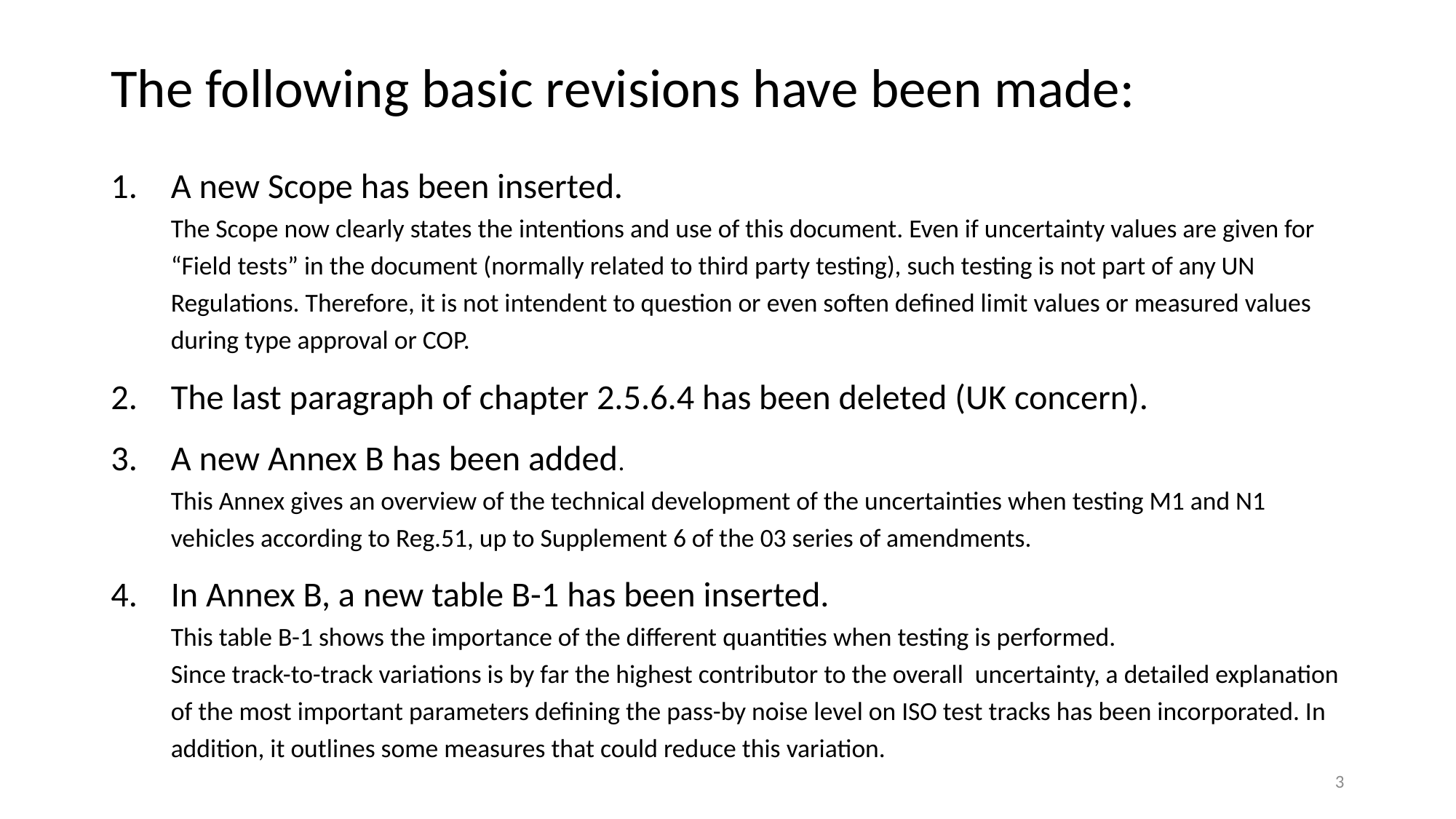

# The following basic revisions have been made:
A new Scope has been inserted.
The Scope now clearly states the intentions and use of this document. Even if uncertainty values are given for “Field tests” in the document (normally related to third party testing), such testing is not part of any UN Regulations. Therefore, it is not intendent to question or even soften defined limit values or measured values during type approval or COP.
The last paragraph of chapter 2.5.6.4 has been deleted (UK concern).
A new Annex B has been added.
This Annex gives an overview of the technical development of the uncertainties when testing M1 and N1 vehicles according to Reg.51, up to Supplement 6 of the 03 series of amendments.
In Annex B, a new table B-1 has been inserted.
This table B-1 shows the importance of the different quantities when testing is performed.
Since track-to-track variations is by far the highest contributor to the overall  uncertainty, a detailed explanation of the most important parameters defining the pass-by noise level on ISO test tracks has been incorporated. In addition, it outlines some measures that could reduce this variation.

3